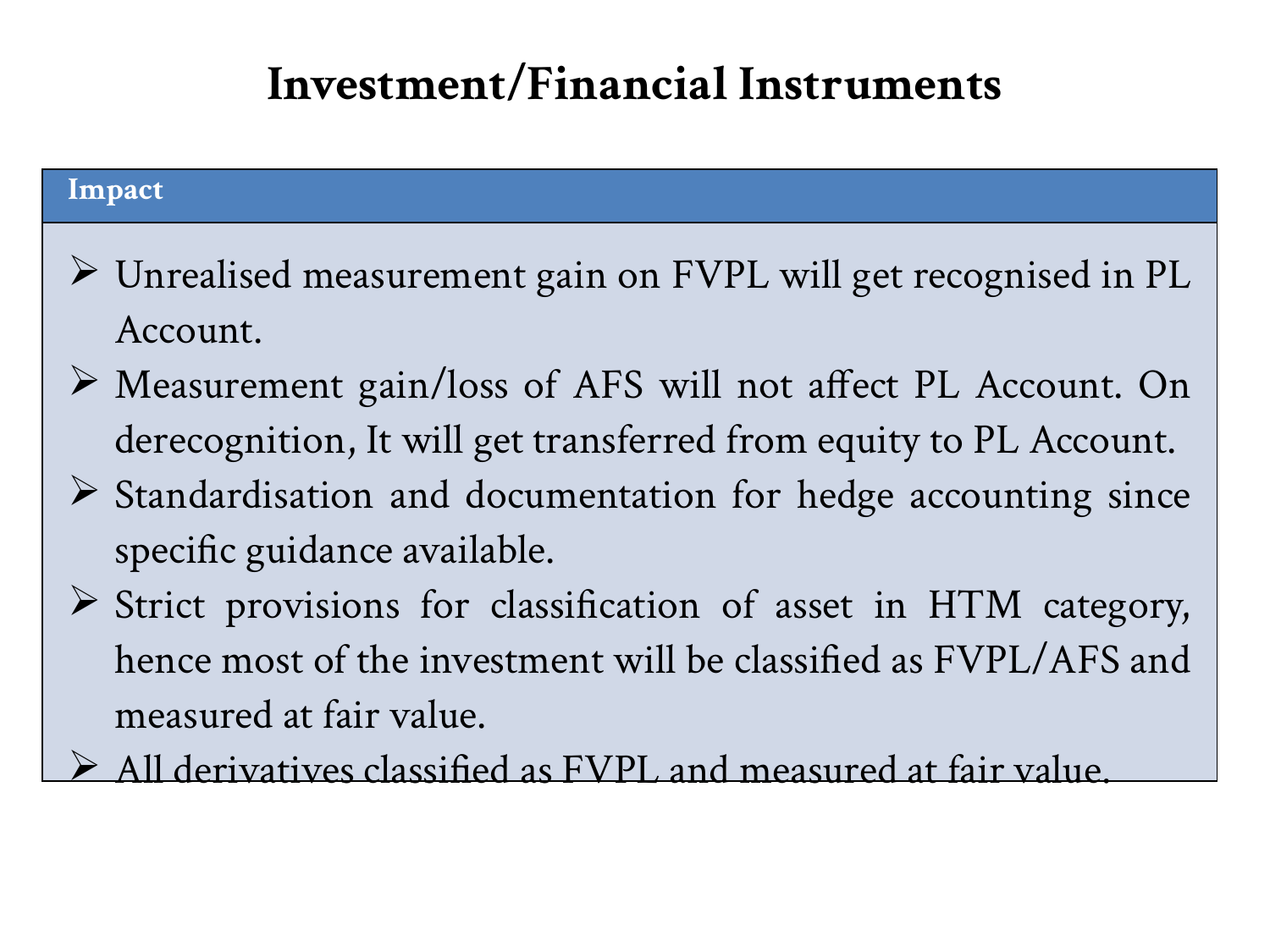

Investment/Financial Instruments
| Impact |
| --- |
| Unrealised measurement gain on FVPL will get recognised in PL Account. Measurement gain/loss of AFS will not affect PL Account. On derecognition, It will get transferred from equity to PL Account. Standardisation and documentation for hedge accounting since specific guidance available. Strict provisions for classification of asset in HTM category, hence most of the investment will be classified as FVPL/AFS and measured at fair value. All derivatives classified as FVPL and measured at fair value. |